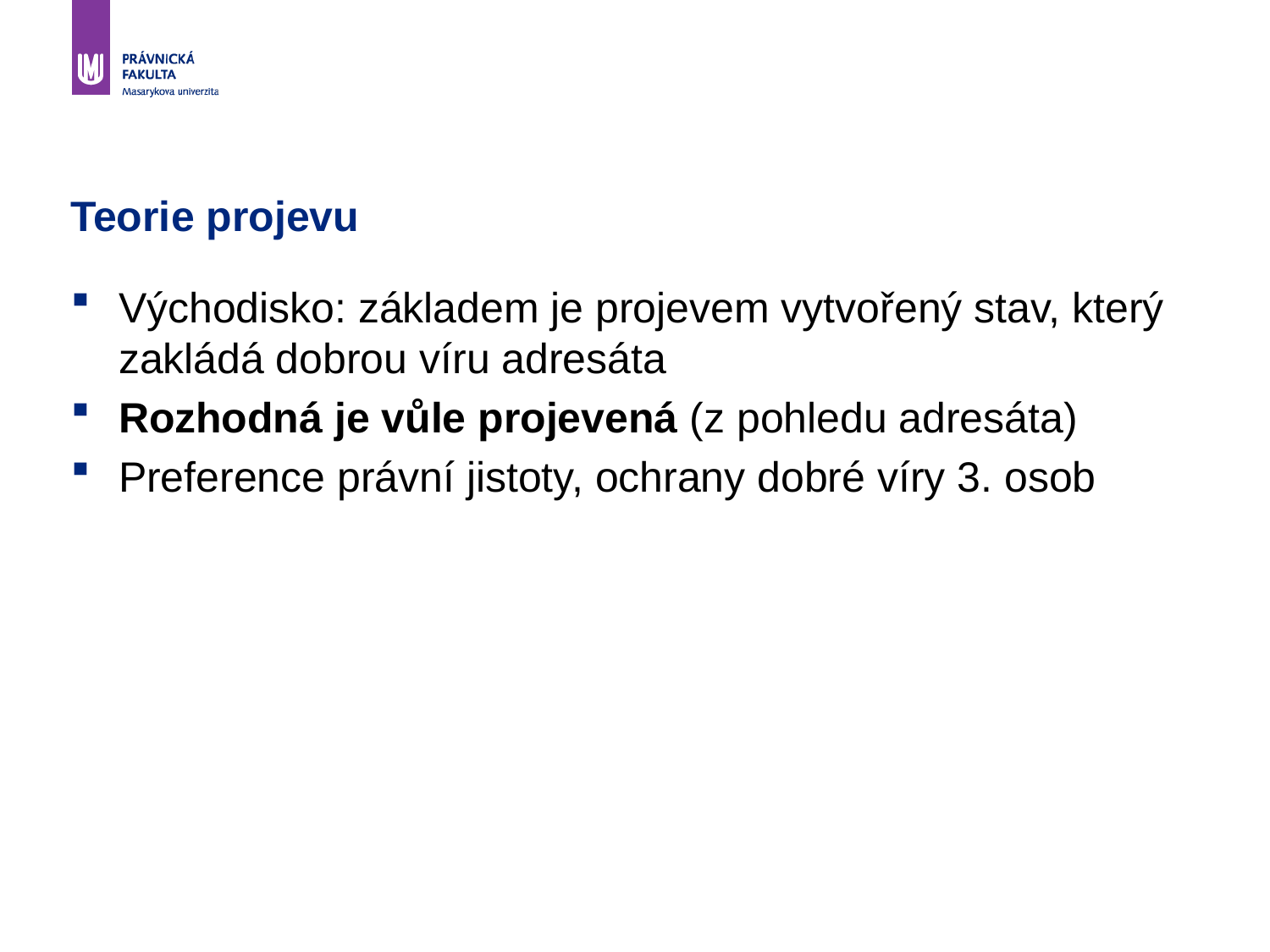

# Teorie projevu
Východisko: základem je projevem vytvořený stav, který zakládá dobrou víru adresáta
Rozhodná je vůle projevená (z pohledu adresáta)
Preference právní jistoty, ochrany dobré víry 3. osob